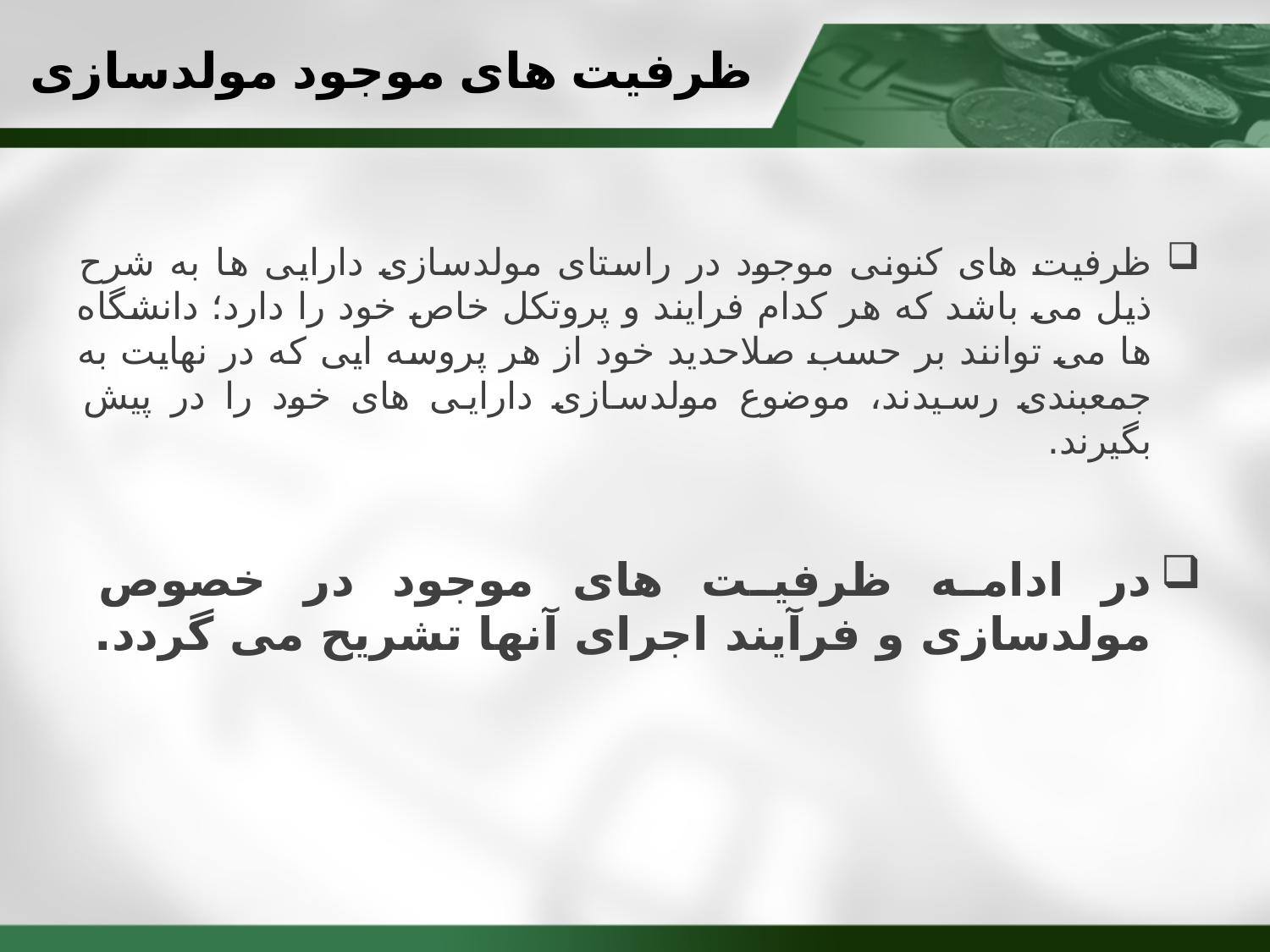

# ظرفیت های موجود مولدسازی

ظرفیت های کنونی موجود در راستای مولدسازی دارایی ها به شرح ذیل می باشد که هر کدام فرایند و پروتکل خاص خود را دارد؛ دانشگاه ها می توانند بر حسب صلاحدید خود از هر پروسه ایی که در نهایت به جمعبندی رسیدند، موضوع مولدسازی دارایی های خود را در پیش بگیرند.

در ادامه ظرفیت های موجود در خصوص مولدسازی و فرآیند اجرای آنها تشریح می گردد.